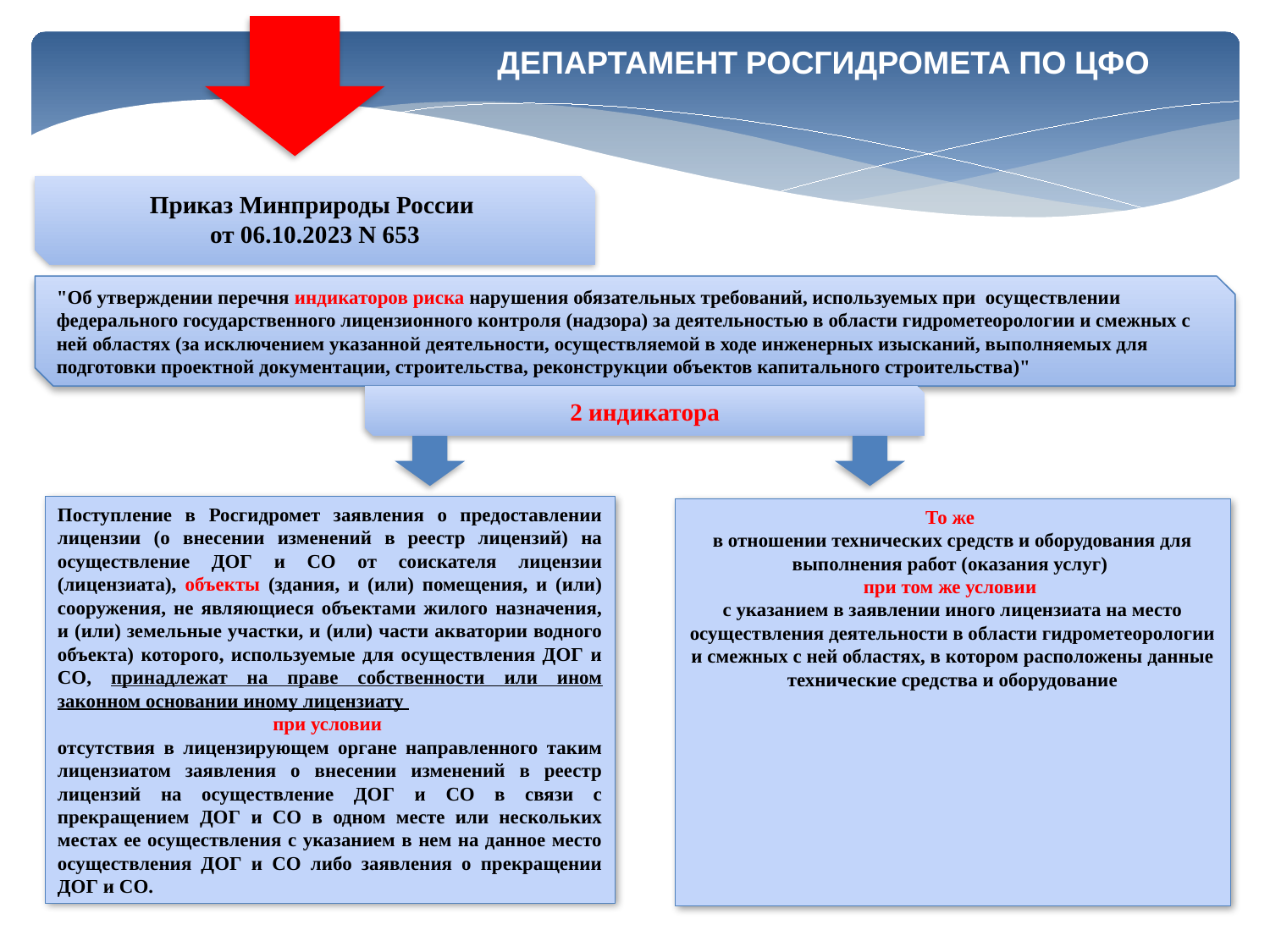

ДЕПАРТАМЕНТ РОСГИДРОМЕТА ПО ЦФО

Приказ Минприроды России
от 06.10.2023 N 653

"Об утверждении перечня индикаторов риска нарушения обязательных требований, используемых при  осуществлении федерального государственного лицензионного контроля (надзора) за деятельностью в области гидрометеорологии и смежных с ней областях (за исключением указанной деятельности, осуществляемой в ходе инженерных изысканий, выполняемых для подготовки проектной документации, строительства, реконструкции объектов капитального строительства)"
2 индикатора

Поступление в Росгидромет заявления о предоставлении лицензии (о внесении изменений в реестр лицензий) на осуществление ДОГ и СО от соискателя лицензии (лицензиата), объекты (здания, и (или) помещения, и (или) сооружения, не являющиеся объектами жилого назначения, и (или) земельные участки, и (или) части акватории водного объекта) которого, используемые для осуществления ДОГ и СО, принадлежат на праве собственности или ином законном основании иному лицензиату
при условии
отсутствия в лицензирующем органе направленного таким лицензиатом заявления о внесении изменений в реестр лицензий на осуществление ДОГ и СО в связи с прекращением ДОГ и СО в одном месте или нескольких местах ее осуществления с указанием в нем на данное место осуществления ДОГ и СО либо заявления о прекращении ДОГ и СО.
То же
в отношении технических средств и оборудования для выполнения работ (оказания услуг)
при том же условии
с указанием в заявлении иного лицензиата на место осуществления деятельности в области гидрометеорологии и смежных с ней областях, в котором расположены данные технические средства и оборудование